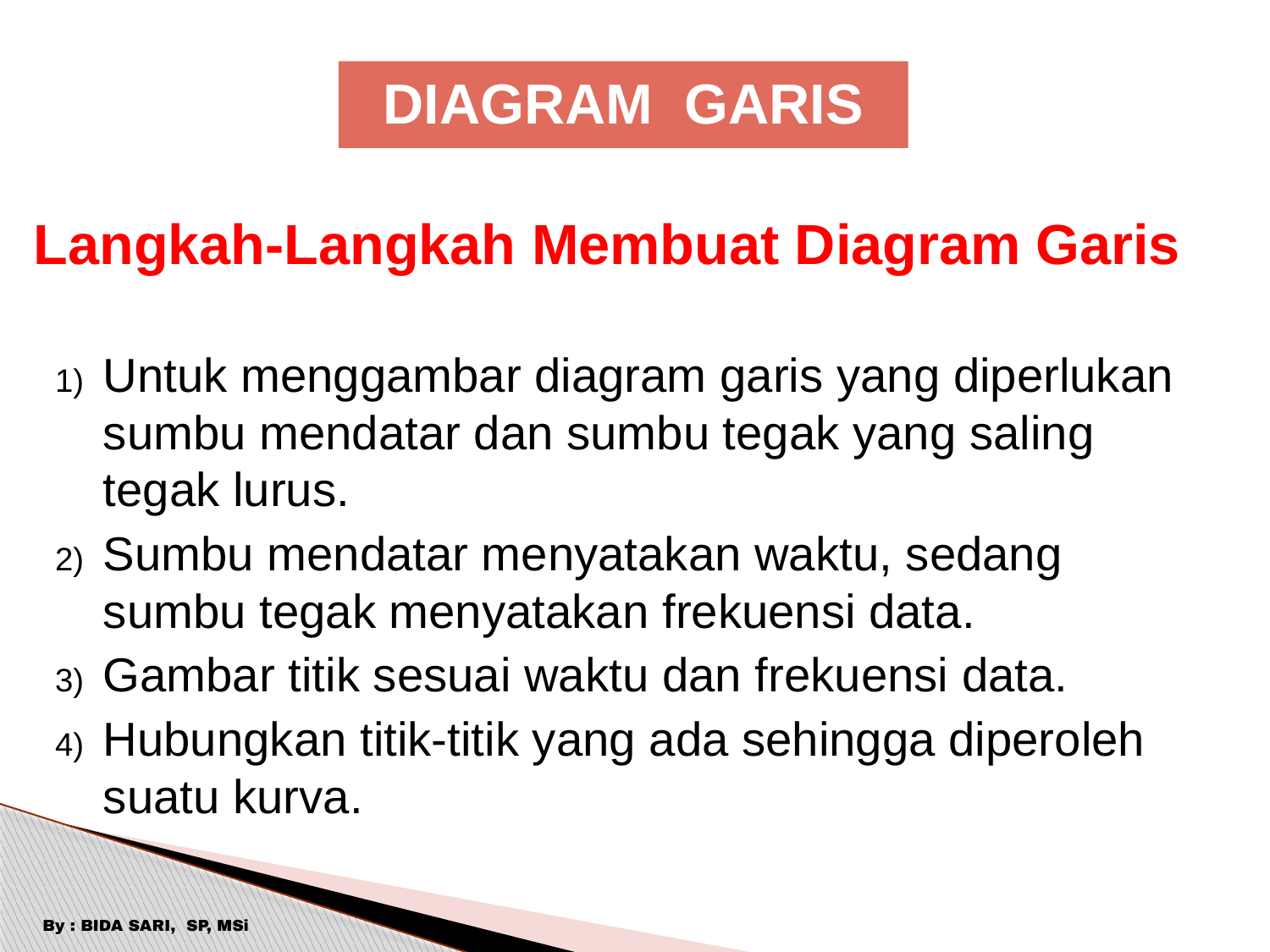

DIAGRAM  GARIS
Langkah-Langkah Membuat Diagram Garis
Untuk menggambar diagram garis yang diperlukan sumbu mendatar dan sumbu tegak yang saling tegak lurus.
Sumbu mendatar menyatakan waktu, sedang sumbu tegak menyatakan frekuensi data.
Gambar titik sesuai waktu dan frekuensi data.
Hubungkan titik-titik yang ada sehingga diperoleh suatu kurva.
By : BIDA SARI,  SP, MSi